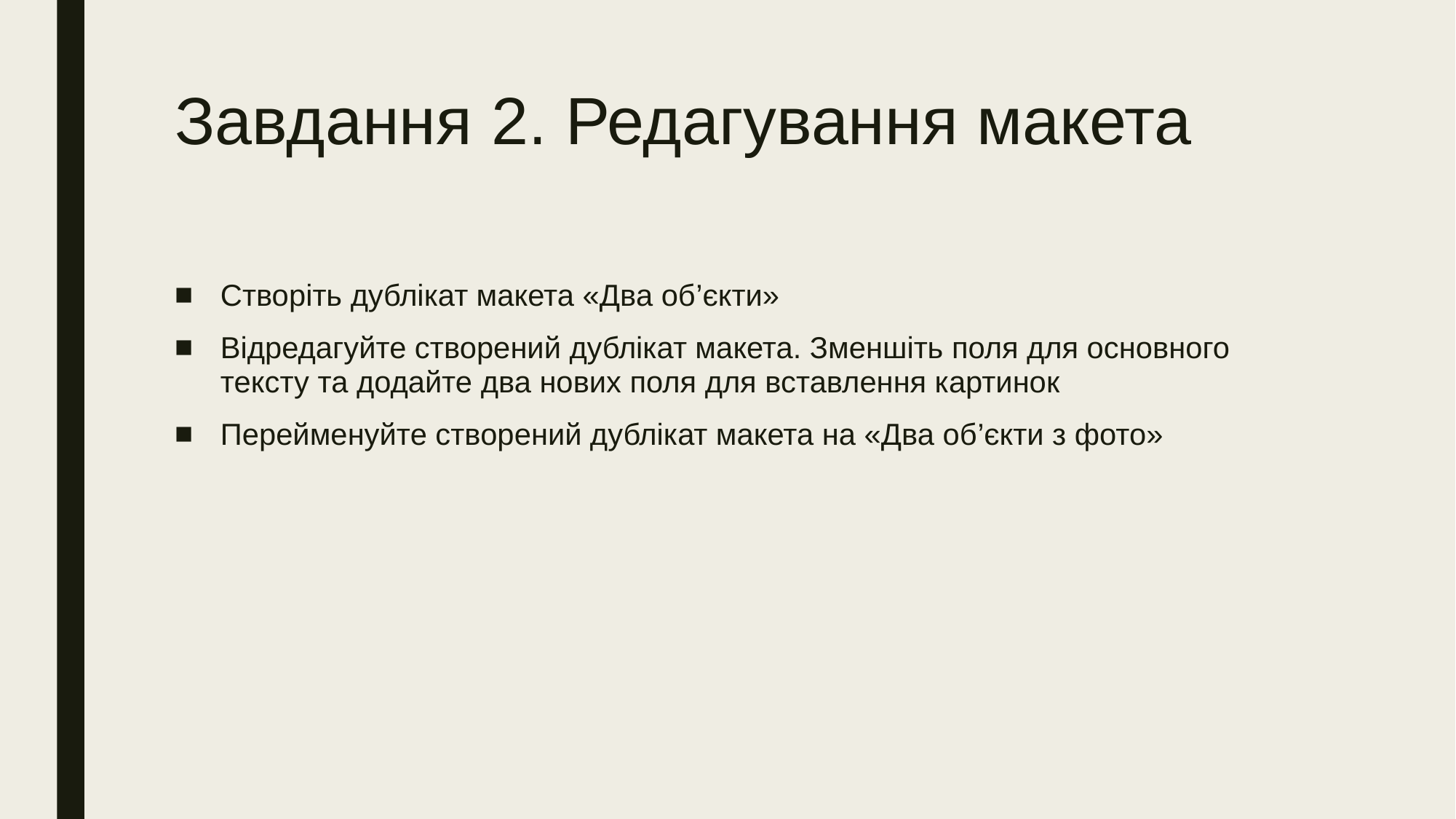

# Завдання 2. Редагування макета
Створіть дублікат макета «Два об’єкти»
Відредагуйте створений дублікат макета. Зменшіть поля для основного тексту та додайте два нових поля для вставлення картинок
Перейменуйте створений дублікат макета на «Два об’єкти з фото»